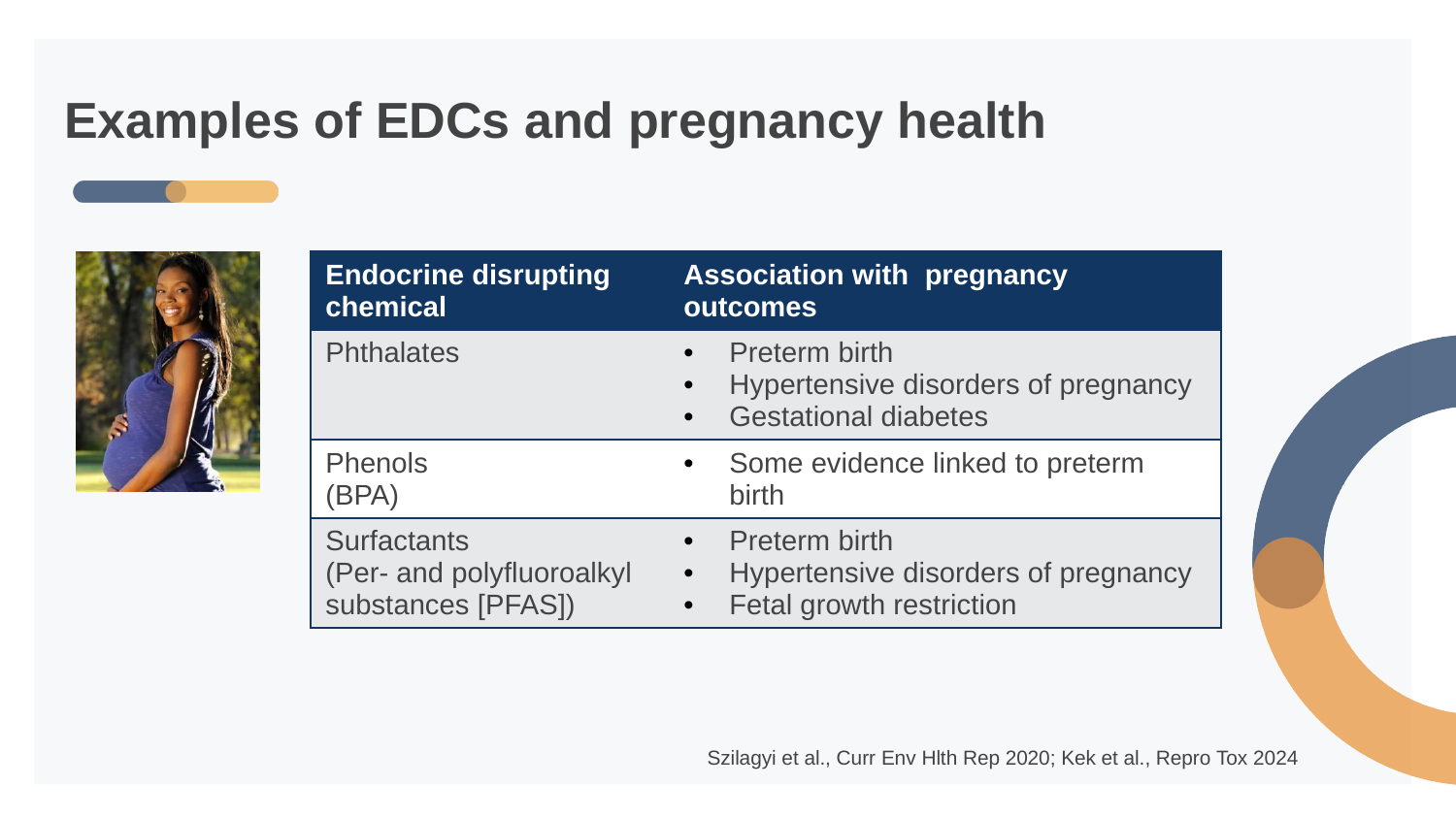

# Examples of EDCs and pregnancy health
| Endocrine disrupting chemical | Association with pregnancy outcomes |
| --- | --- |
| Phthalates | Preterm birth Hypertensive disorders of pregnancy Gestational diabetes |
| Phenols (BPA) | Some evidence linked to preterm birth |
| Surfactants (Per- and polyfluoroalkyl substances [PFAS]) | Preterm birth Hypertensive disorders of pregnancy Fetal growth restriction |
Szilagyi et al., Curr Env Hlth Rep 2020; Kek et al., Repro Tox 2024